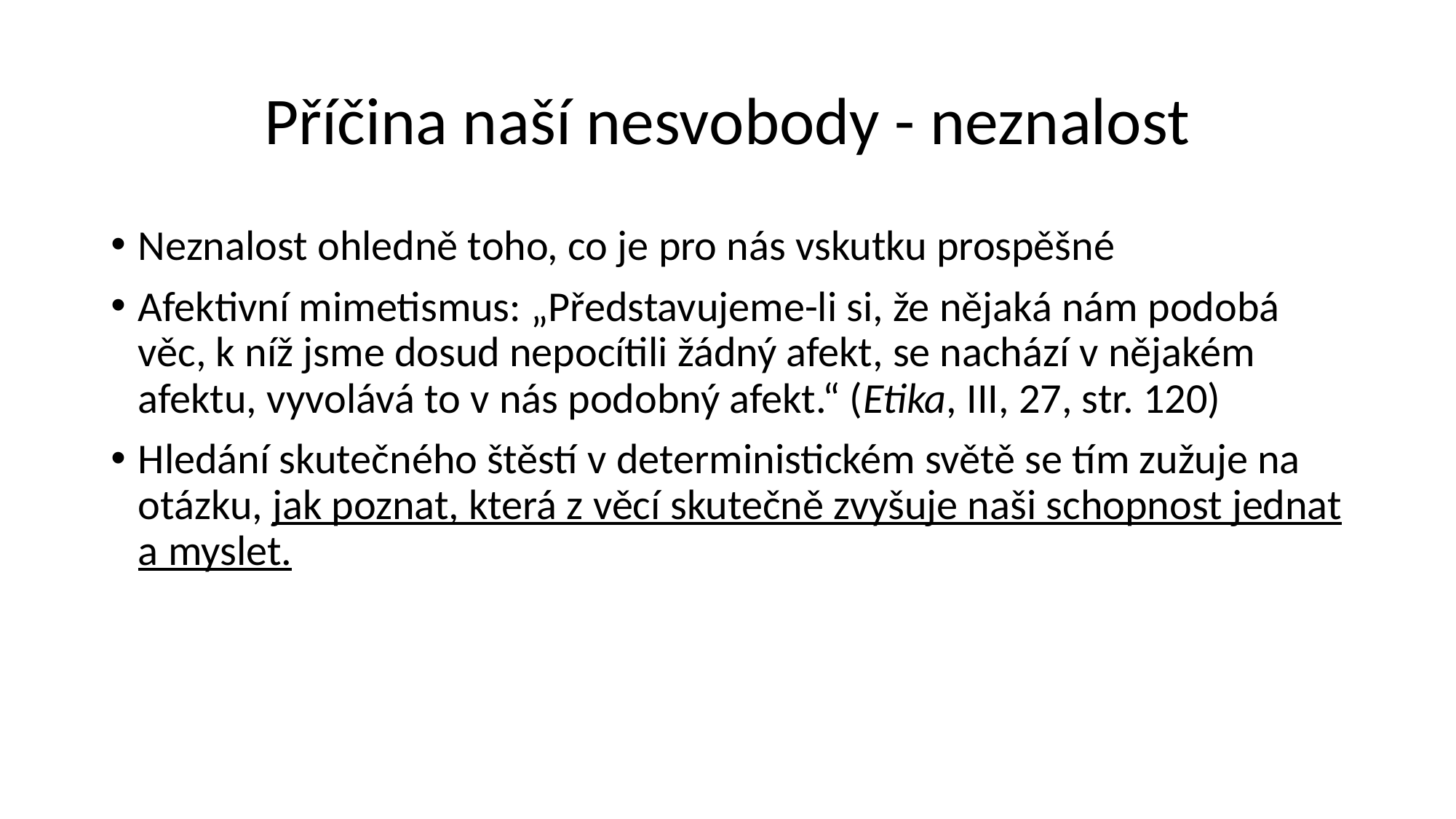

# Příčina naší nesvobody - neznalost
Neznalost ohledně toho, co je pro nás vskutku prospěšné
Afektivní mimetismus: „Představujeme-li si, že nějaká nám podobá věc, k níž jsme dosud nepocítili žádný afekt, se nachází v nějakém afektu, vyvolává to v nás podobný afekt.“ (Etika, III, 27, str. 120)
Hledání skutečného štěstí v deterministickém světě se tím zužuje na otázku, jak poznat, která z věcí skutečně zvyšuje naši schopnost jednat a myslet.